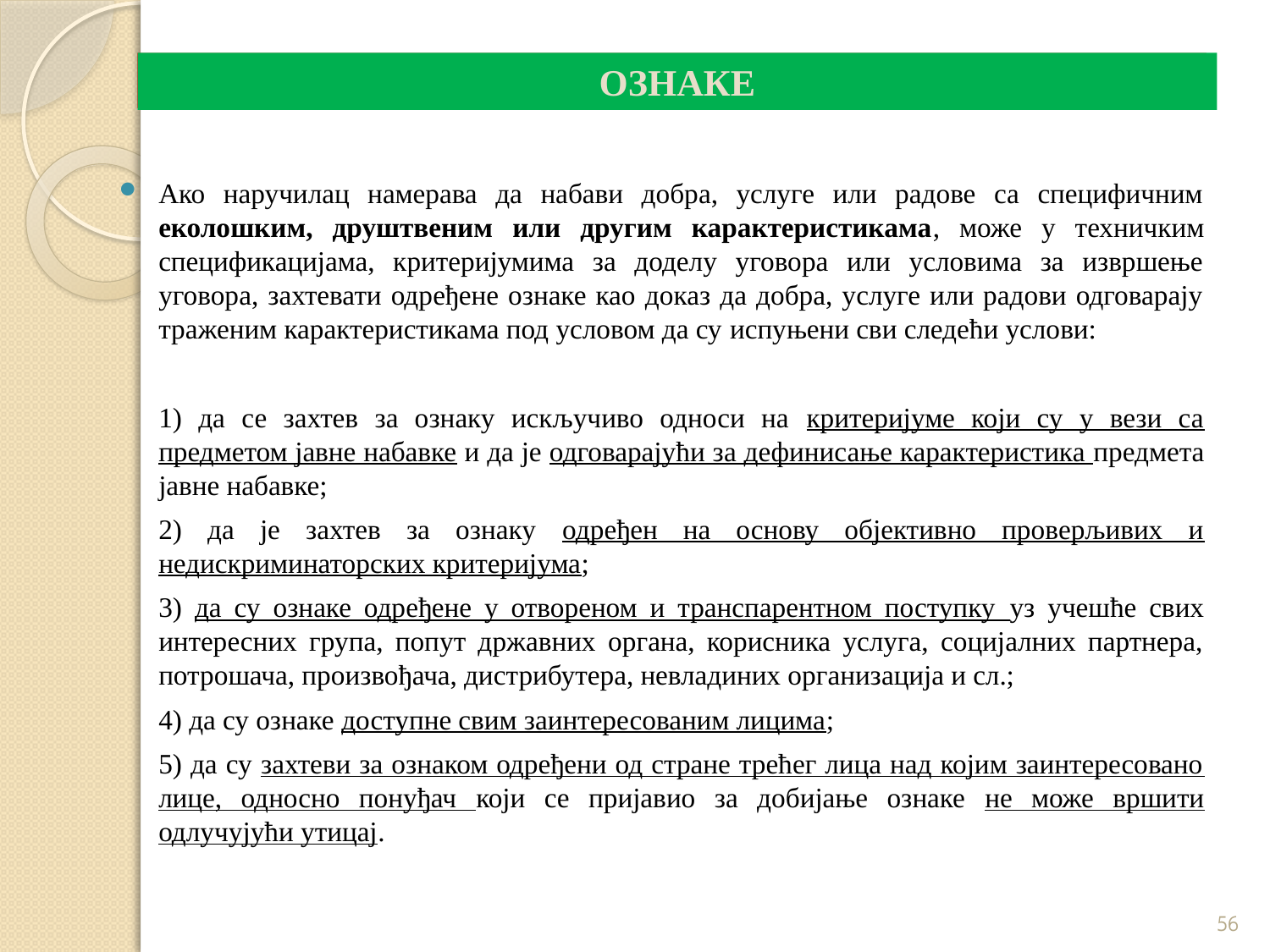

Коришћење еколошких иенергетских спецификација и ознака
# ОЗНАКЕ
Ако наручилац намерава да набави добра, услуге или радове са специфичним еколошким, друштвеним или другим карактеристикама, може у техничким спецификацијама, критеријумима за доделу уговора или условима за извршење уговора, захтевати одређене ознаке као доказ да добра, услуге или радови одговарају траженим карактеристикама под условом да су испуњени сви следећи услови:

	1) да се захтев за ознаку искључиво односи на критеријуме који су у вези са предметом јавне набавке и да је одговарајући за дефинисање карактеристика предмета јавне набавке;
	2) да је захтев за ознаку одређен на основу објективно проверљивих и недискриминаторских критеријума;
	3) да су ознаке одређене у отвореном и транспарентном поступку уз учешће свих интересних група, попут државних органа, корисника услуга, социјалних партнера, потрошача, произвођача, дистрибутера, невладиних организација и сл.;
	4) да су ознаке доступне свим заинтересованим лицима;
	5) да су захтеви за ознаком одређени од стране трећег лица над којим заинтересовано лице, односно понуђач који се пријавио за добијање ознаке не може вршити одлучујући утицај.
56